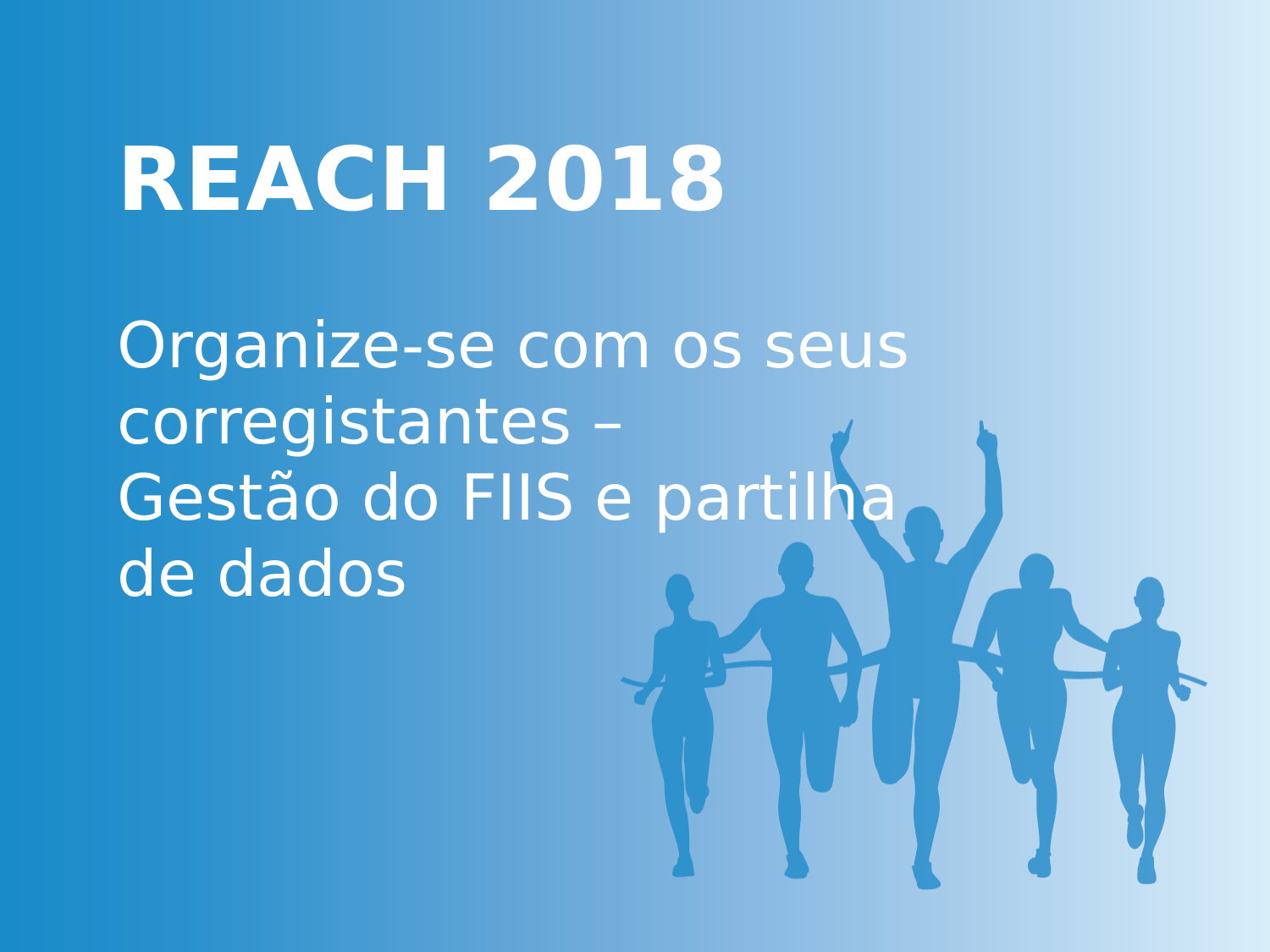

REACH 2018

Organize-se com os seus corregistantes –
Gestão do FIIS e partilha de dados